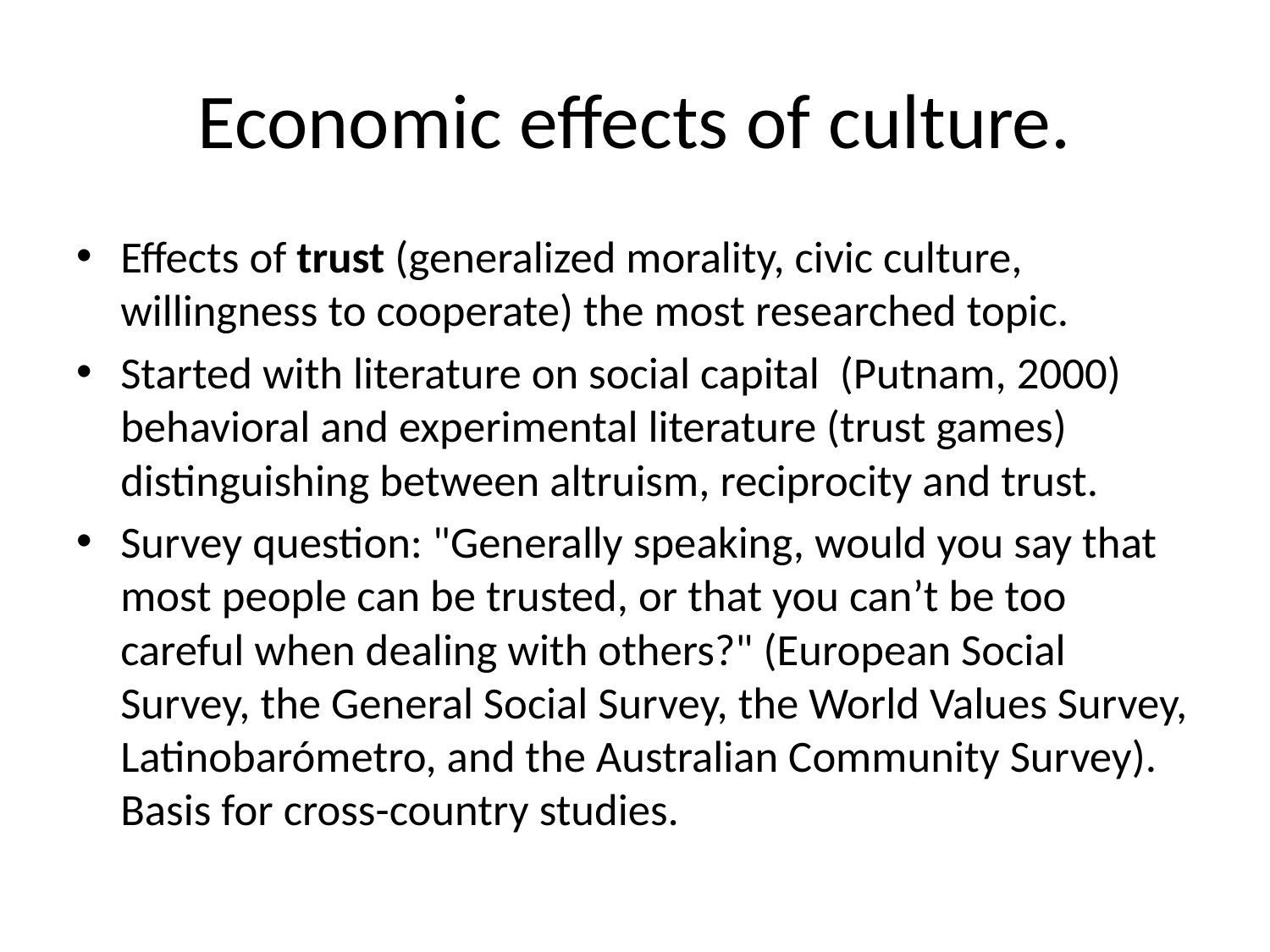

# Economic effects of culture.
Effects of trust (generalized morality, civic culture, willingness to cooperate) the most researched topic.
Started with literature on social capital  (Putnam, 2000) behavioral and experimental literature (trust games) distinguishing between altruism, reciprocity and trust.
Survey question: "Generally speaking, would you say that most people can be trusted, or that you can’t be too careful when dealing with others?" (European Social Survey, the General Social Survey, the World Values Survey, Latinobarómetro, and the Australian Community Survey).  Basis for cross-country studies.